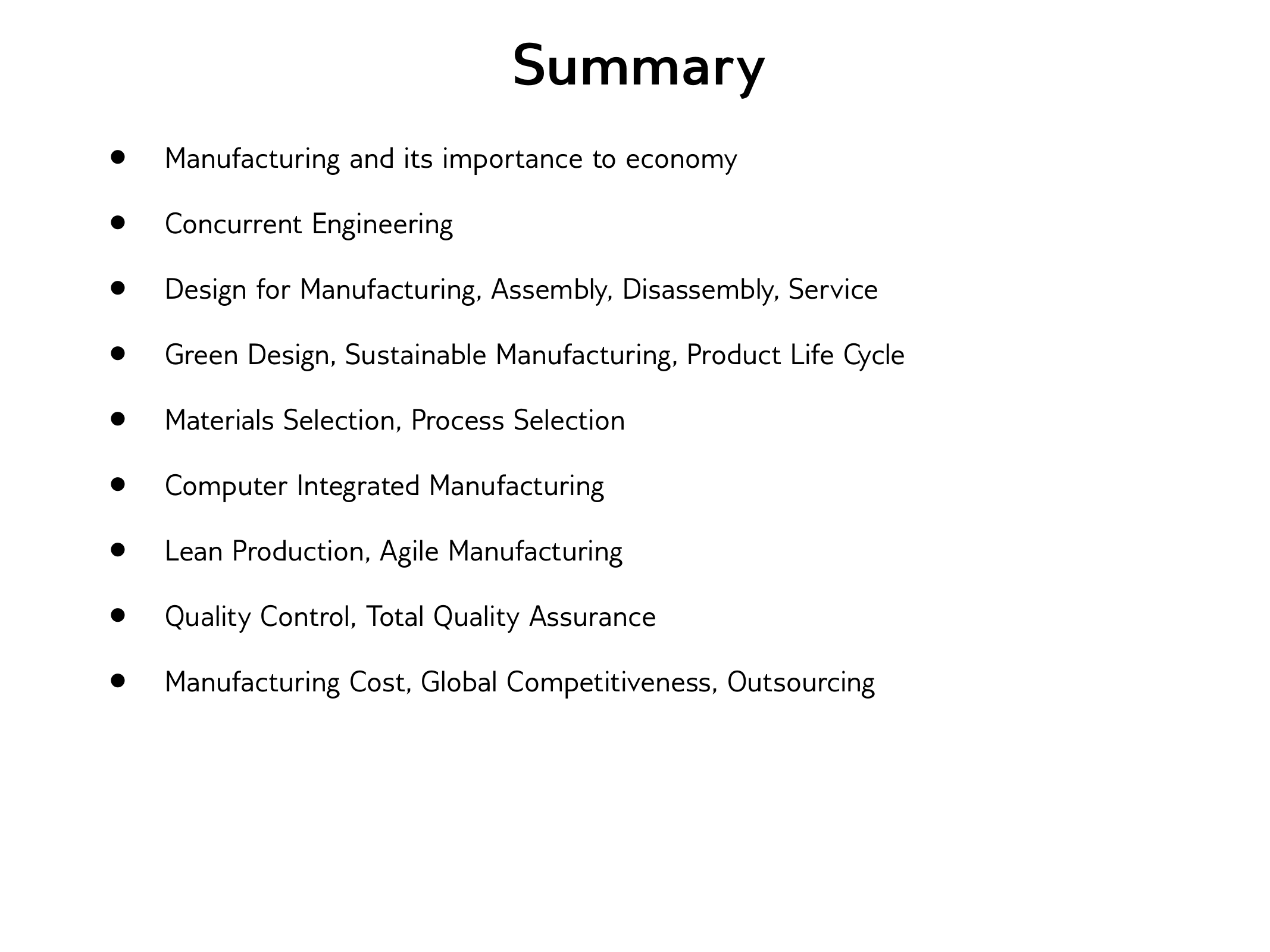

# Summary
Manufacturing and its importance to economy
Concurrent Engineering
Design for Manufacturing, Assembly, Disassembly, Service
Green Design, Sustainable Manufacturing, Product Life Cycle
Materials Selection, Process Selection
Computer Integrated Manufacturing
Lean Production, Agile Manufacturing
Quality Control, Total Quality Assurance
Manufacturing Cost, Global Competitiveness, Outsourcing

ME355 Spring 2014
4/2
15